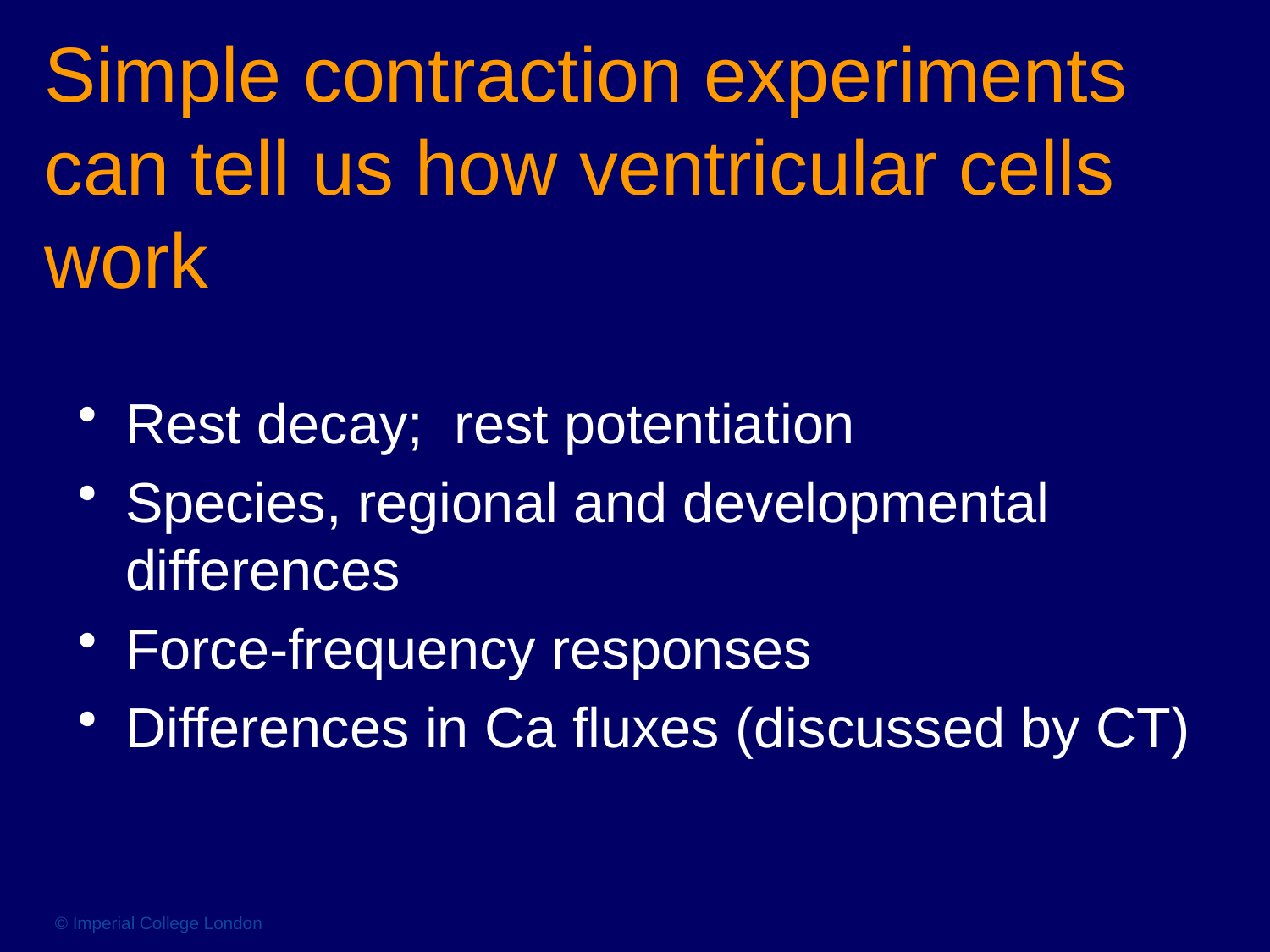

# Simple contraction experiments can tell us how ventricular cells work
Rest decay;  rest potentiation
Species, regional and developmental differences
Force-frequency responses
Differences in Ca fluxes (discussed by CT)